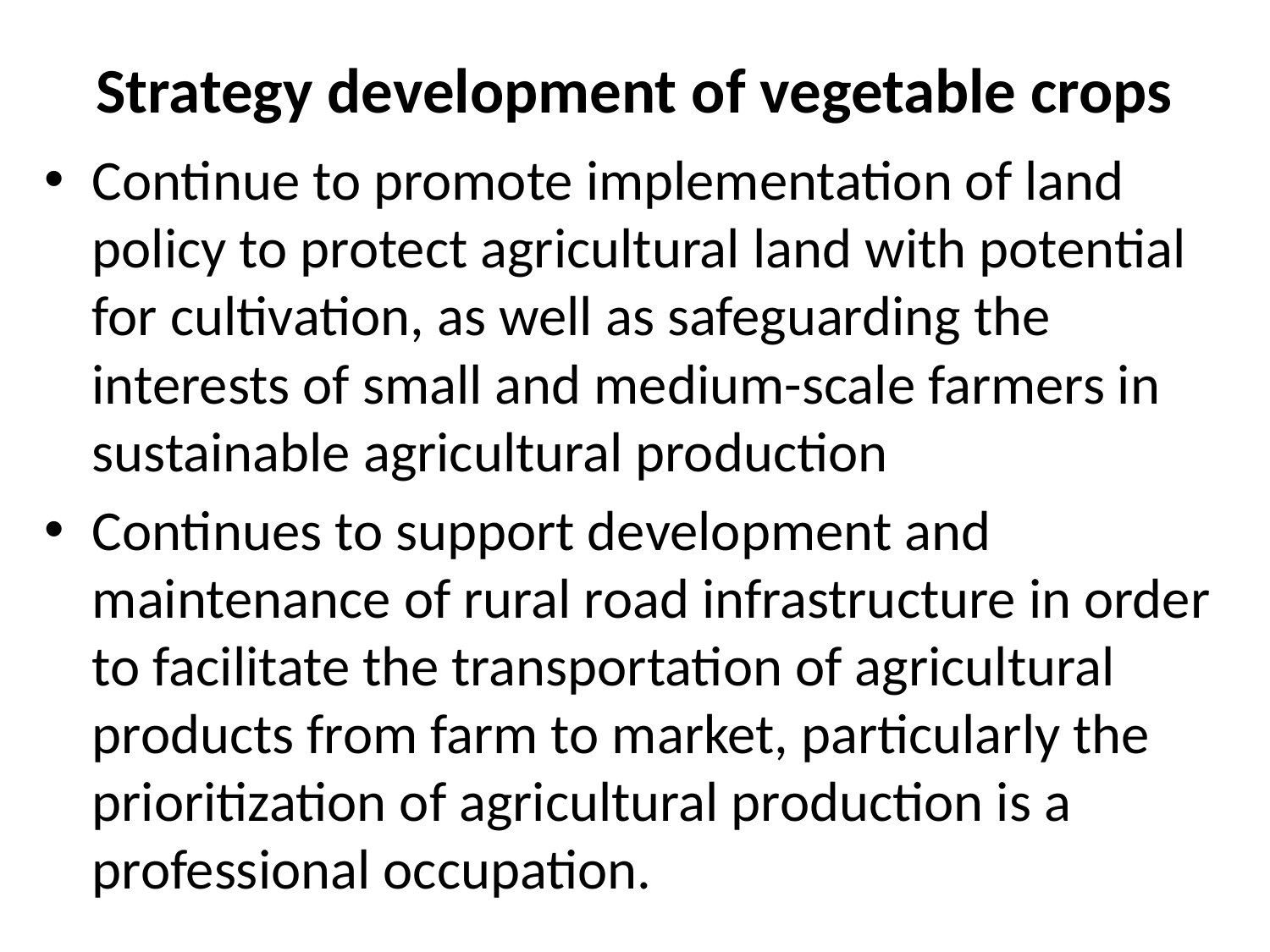

# Strategy development of vegetable crops
Continue to promote implementation of land policy to protect agricultural land with potential for cultivation, as well as safeguarding the interests of small and medium-scale farmers in sustainable agricultural production
Continues to support development and maintenance of rural road infrastructure in order to facilitate the transportation of agricultural products from farm to market, particularly the prioritization of agricultural production is a professional occupation.